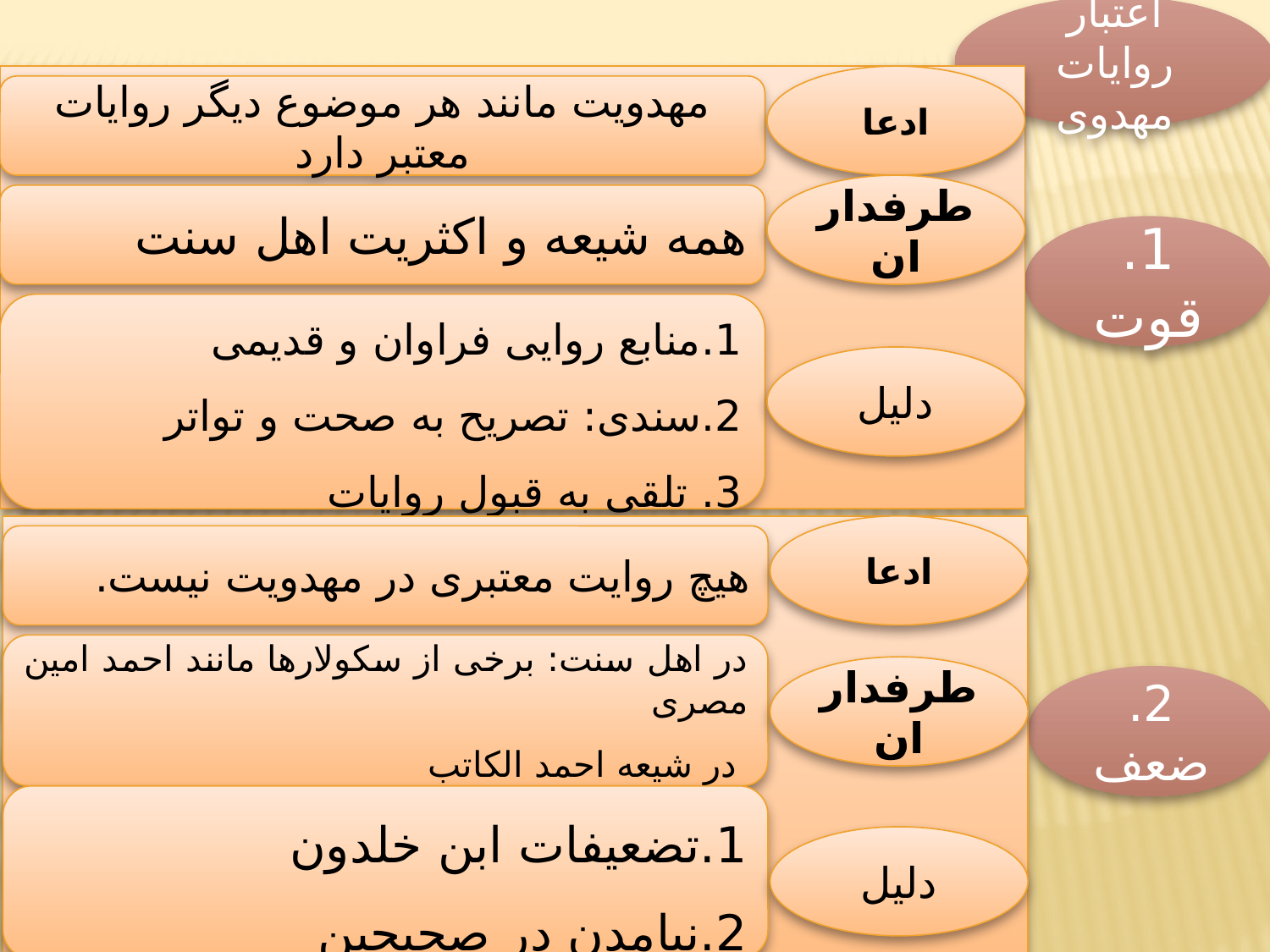

اعتبار روایات مهدوی

ادعا
مهدویت مانند هر موضوع دیگر روایات معتبر دارد
طرفداران
همه شیعه و اکثریت اهل سنت
1. قوت
1.منابع روایی فراوان و قدیمی
2.سندی: تصریح به صحت و تواتر
3. تلقی به قبول روایات
دلیل

ادعا
هیچ روایت معتبری در مهدویت نیست.
در اهل سنت: برخی از سکولارها مانند احمد امین مصری
 در شیعه احمد الکاتب
طرفداران
2. ضعف
1.تضعیفات ابن خلدون
2.نیامدن در صحیحین
دلیل